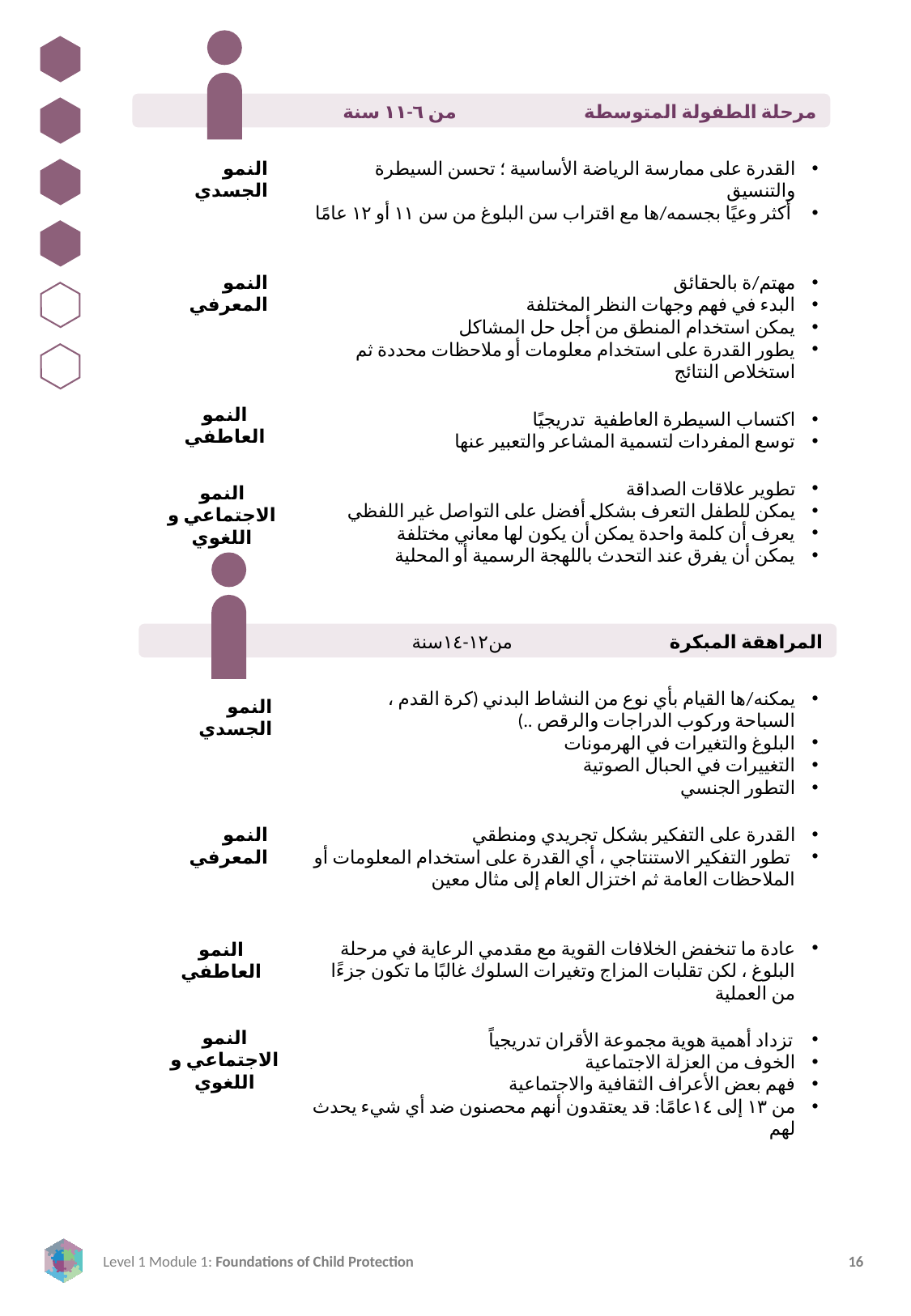

مرحلة الطفولة المتوسطة                              من ٦-١١ سنة

النمو الجسدي
القدرة على ممارسة الرياضة الأساسية ؛ تحسن السيطرة والتنسيق
 أكثر وعيًا بجسمه/ها مع اقتراب سن البلوغ من سن ١١ أو ١٢ عامًا

النمو المعرفي
مهتم/ة بالحقائق
البدء في فهم وجهات النظر المختلفة
يمكن استخدام المنطق من أجل حل المشاكل
يطور القدرة على استخدام معلومات أو ملاحظات محددة ثم استخلاص النتائج

النمو العاطفي
اكتساب السيطرة العاطفية  تدريجيًا
توسع المفردات لتسمية المشاعر والتعبير عنها
تطوير علاقات الصداقة
يمكن للطفل التعرف بشكل أفضل على التواصل غير اللفظي
يعرف أن كلمة واحدة يمكن أن يكون لها معاني مختلفة
يمكن أن يفرق عند التحدث باللهجة الرسمية أو المحلية
النمو الاجتماعي و اللغوي

المراهقة المبكرة                                     من١٢-١٤سنة
يمكنه/ها القيام بأي نوع من النشاط البدني (كرة القدم ،
السباحة وركوب الدراجات والرقص ..)
البلوغ والتغيرات في الهرمونات
التغييرات في الحبال الصوتية
التطور الجنسي
النمو الجسدي
النمو المعرفي
القدرة على التفكير بشكل تجريدي ومنطقي
 تطور التفكير الاستنتاجي ، أي القدرة على استخدام المعلومات أو الملاحظات العامة ثم اختزال العام إلى مثال معين
عادة ما تنخفض الخلافات القوية مع مقدمي الرعاية في مرحلة البلوغ ، لكن تقلبات المزاج وتغيرات السلوك غالبًا ما تكون جزءًا من العملية
النمو العاطفي
النمو الاجتماعي و اللغوي
تزداد أهمية هوية مجموعة الأقران تدريجياً
الخوف من العزلة الاجتماعية
فهم بعض الأعراف الثقافية والاجتماعية
من ١٣ إلى ١٤عامًا: قد يعتقدون أنهم محصنون ضد أي شيء يحدث لهم